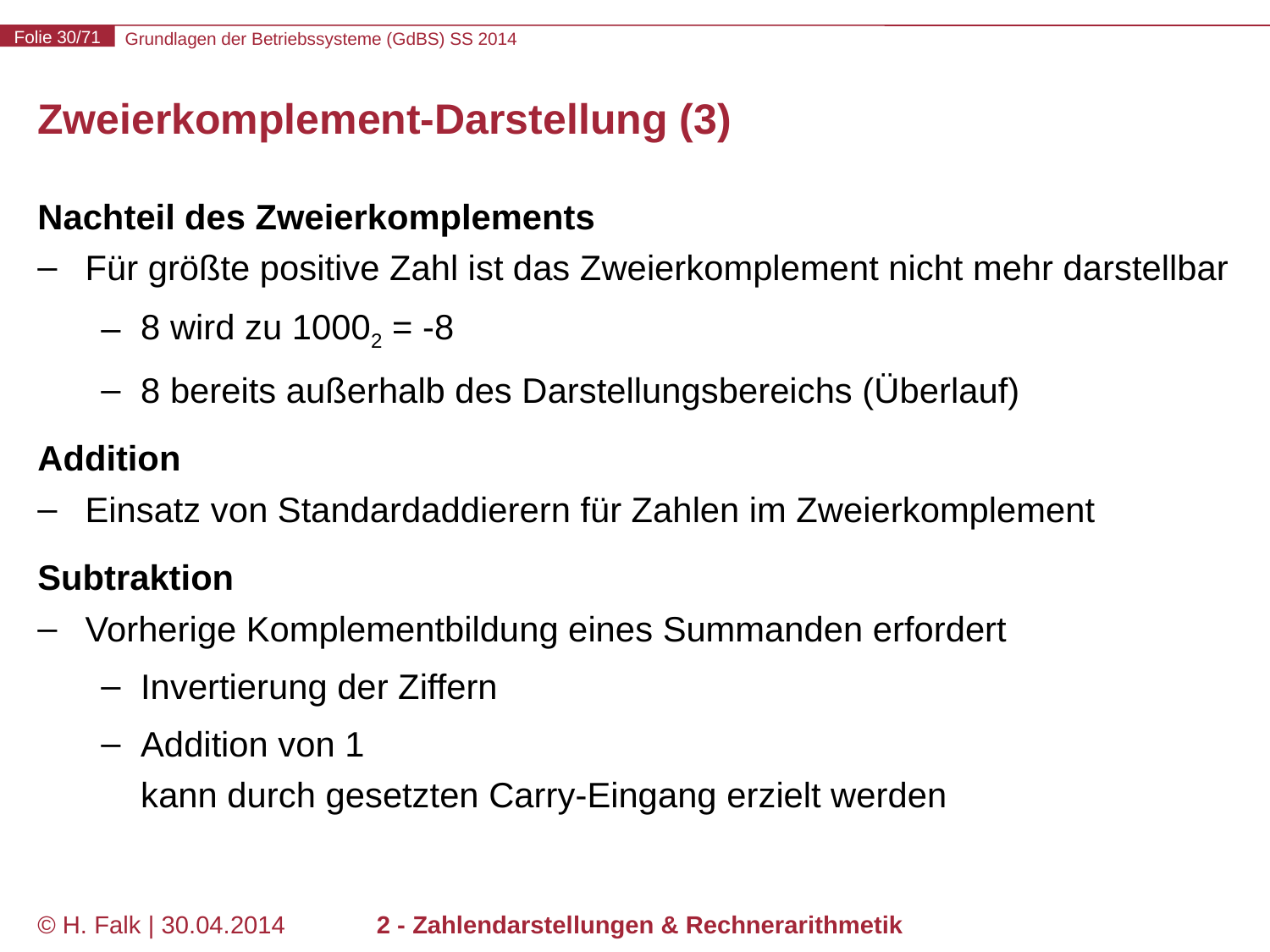

# Zweierkomplement-Darstellung (3)
Nachteil des Zweierkomplements
Für größte positive Zahl ist das Zweierkomplement nicht mehr darstellbar
8 wird zu 10002 = -8
8 bereits außerhalb des Darstellungsbereichs (Überlauf)

Addition
Einsatz von Standardaddierern für Zahlen im Zweierkomplement

Subtraktion
Vorherige Komplementbildung eines Summanden erfordert
Invertierung der Ziffern
Addition von 1
kann durch gesetzten Carry-Eingang erzielt werden

© H. Falk | 30.04.2014
2 - Zahlendarstellungen & Rechnerarithmetik